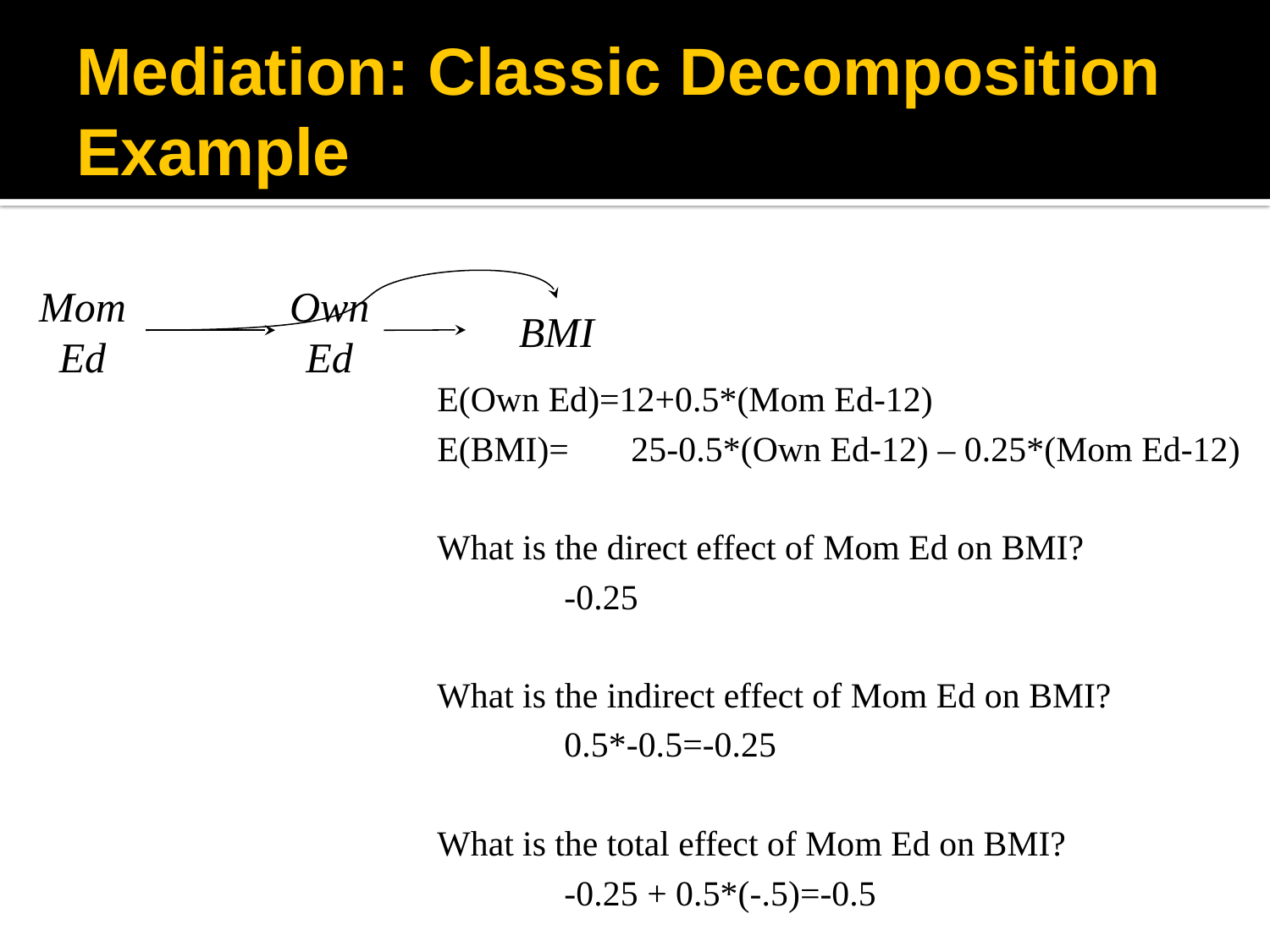

# Mediation: Classic Decomposition Example
Mom Ed
Own Ed
BMI
E(Own Ed)=12+0.5*(Mom Ed-12)
E(BMI)=       25-0.5*(Own Ed-12) – 0.25*(Mom Ed-12)

What is the direct effect of Mom Ed on BMI?
	-0.25

What is the indirect effect of Mom Ed on BMI?
	0.5*-0.5=-0.25

What is the total effect of Mom Ed on BMI?
	-0.25 + 0.5*(-.5)=-0.5